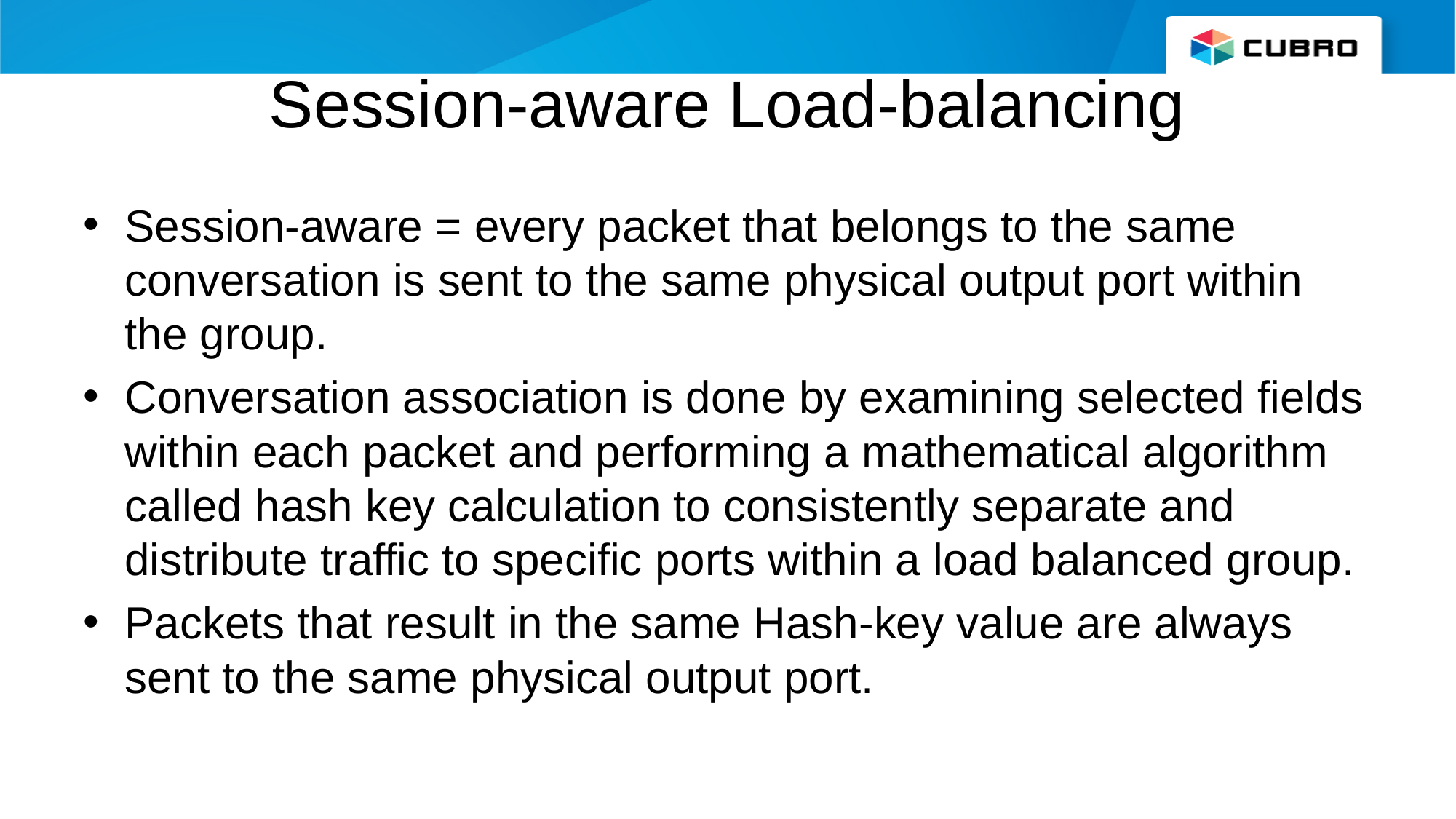

# Session-aware Load-balancing
Session-aware = every packet that belongs to the same conversation is sent to the same physical output port within the group.
Conversation association is done by examining selected fields within each packet and performing a mathematical algorithm called hash key calculation to consistently separate and distribute traffic to specific ports within a load balanced group.
Packets that result in the same Hash-key value are always sent to the same physical output port.